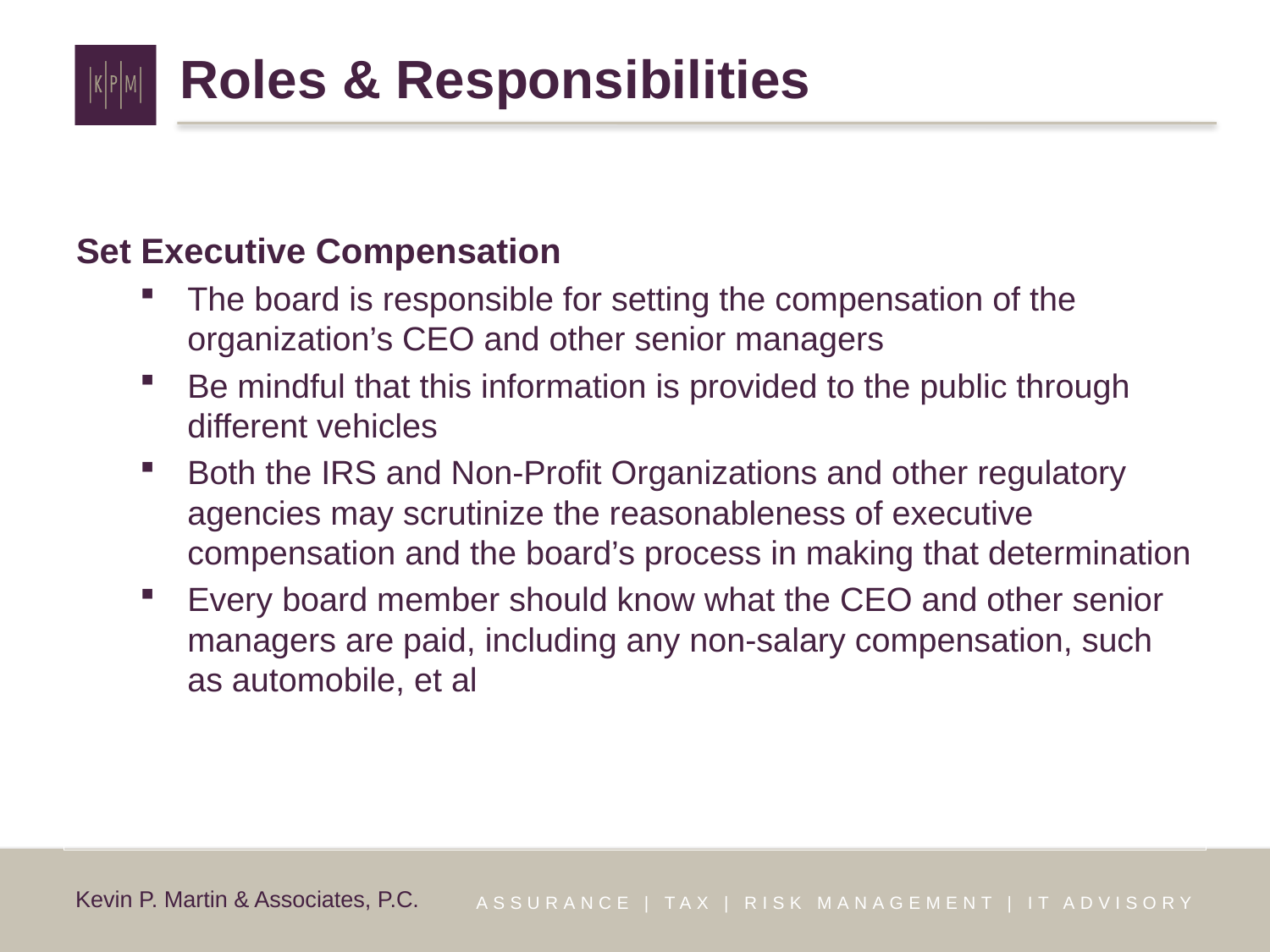

# Roles & Responsibilities
Set Executive Compensation
The board is responsible for setting the compensation of the organization’s CEO and other senior managers
Be mindful that this information is provided to the public through different vehicles
Both the IRS and Non-Profit Organizations and other regulatory agencies may scrutinize the reasonableness of executive compensation and the board’s process in making that determination
Every board member should know what the CEO and other senior managers are paid, including any non-salary compensation, such as automobile, et al